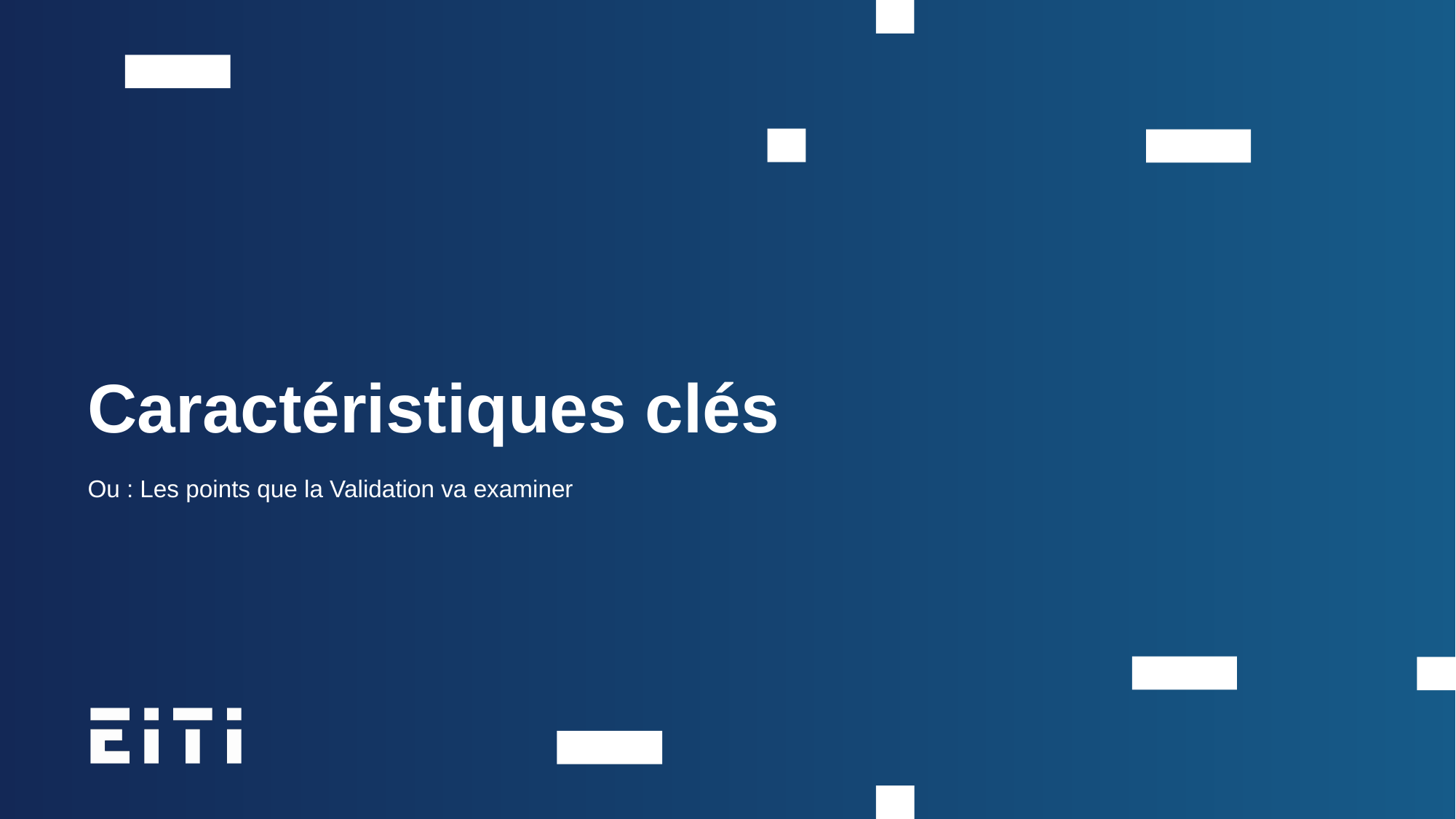

Caractéristiques clés
Ou : Les points que la Validation va examiner